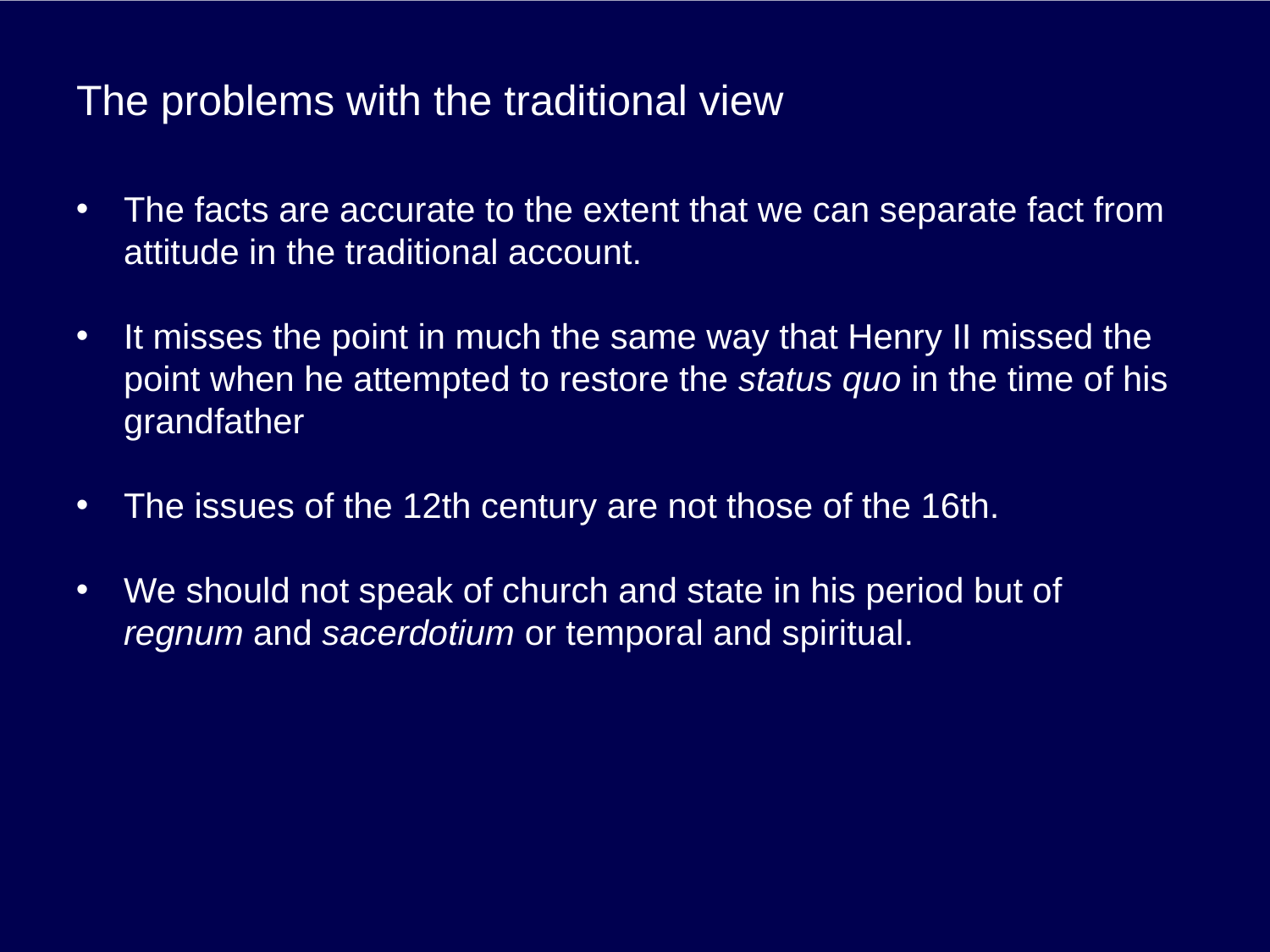

# The problems with the traditional view
The facts are accurate to the extent that we can separate fact from attitude in the traditional account.

It misses the point in much the same way that Henry II missed the point when he attempted to restore the status quo in the time of his grandfather

The issues of the 12th century are not those of the 16th.

We should not speak of church and state in his period but of regnum and sacerdotium or temporal and spiritual.